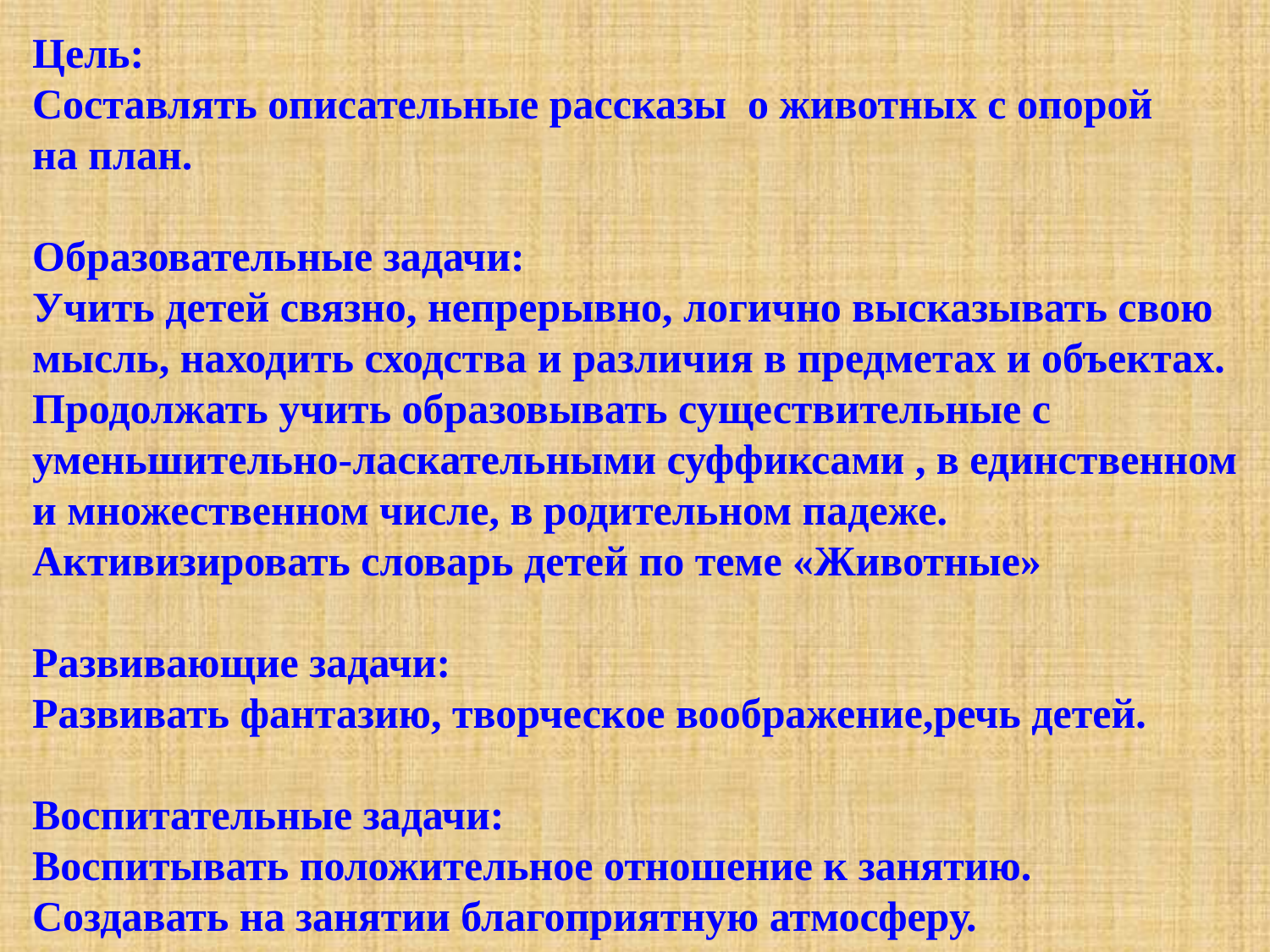

Цель:
Составлять описательные рассказы  о животных с опорой
на план.

Образовательные задачи:
Учить детей связно, непрерывно, логично высказывать свою мысль, находить сходства и различия в предметах и объектах.
Продолжать учить образовывать существительные с уменьшительно-ласкательными суффиксами , в единственном и множественном числе, в родительном падеже.
Активизировать словарь детей по теме «Животные»

Развивающие задачи:
Развивать фантазию, творческое воображение,речь детей.

Воспитательные задачи:
Воспитывать положительное отношение к занятию.
Создавать на занятии благоприятную атмосферу.

#